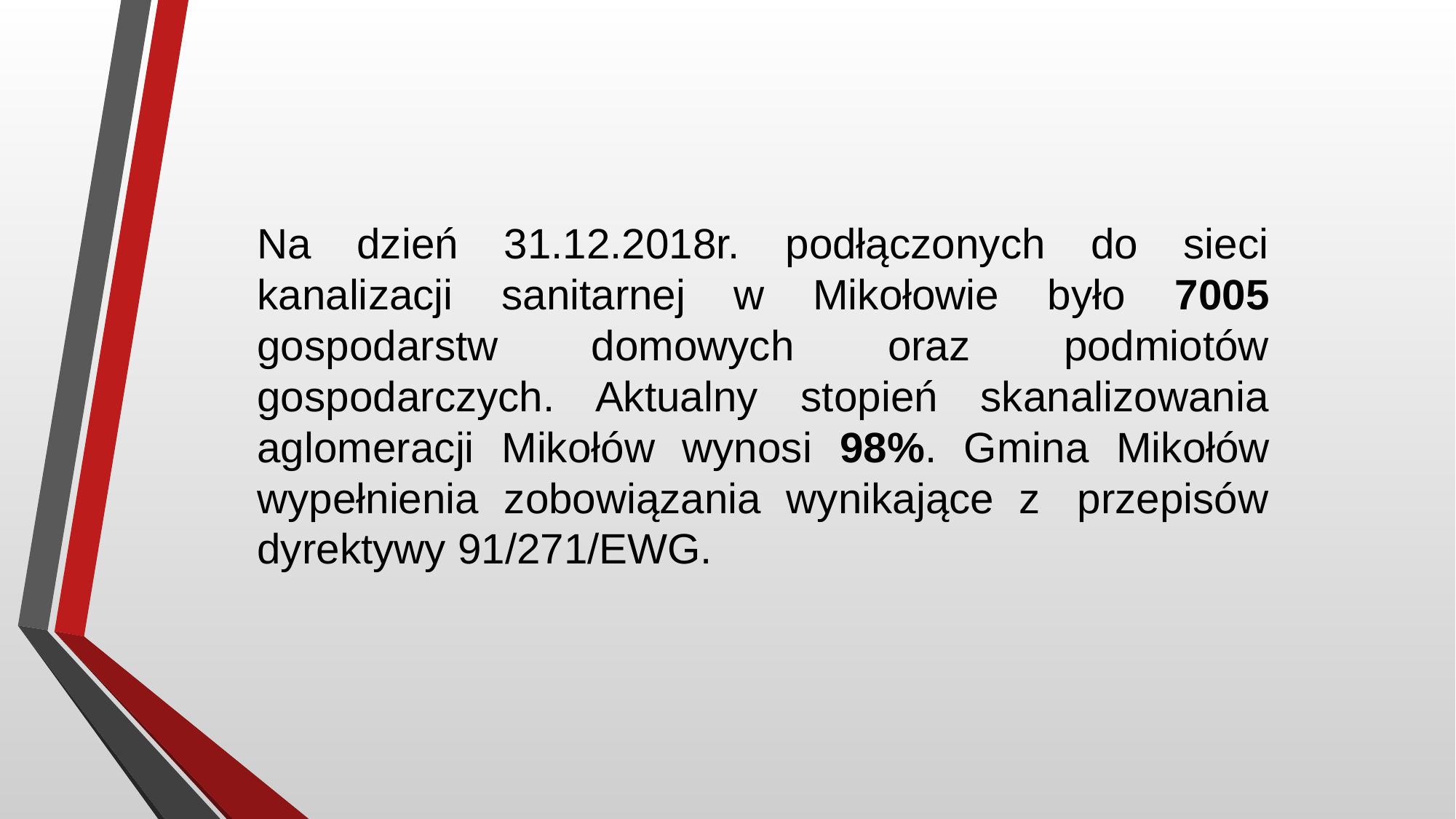

# Na dzień 31.12.2018r. podłączonych do sieci kanalizacji sanitarnej w Mikołowie było 7005 gospodarstw domowych oraz podmiotów gospodarczych. Aktualny stopień skanalizowania aglomeracji Mikołów wynosi 98%. Gmina Mikołów wypełnienia zobowiązania wynikające z  przepisów dyrektywy 91/271/EWG.